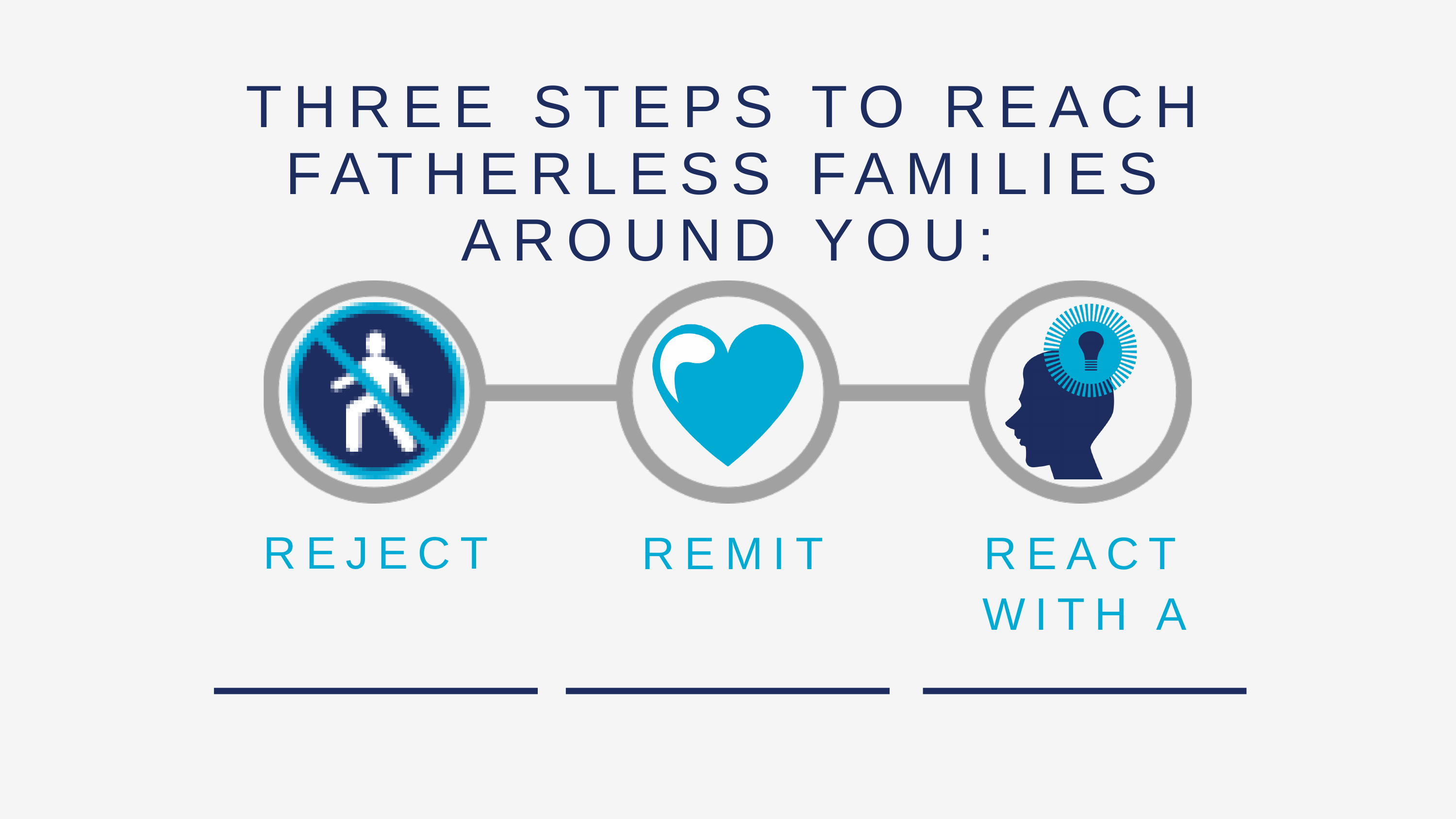

THREE STEPS TO REACH FATHERLESS FAMILIES AROUND YOU:

REACT WITH A
REMIT
REJECT